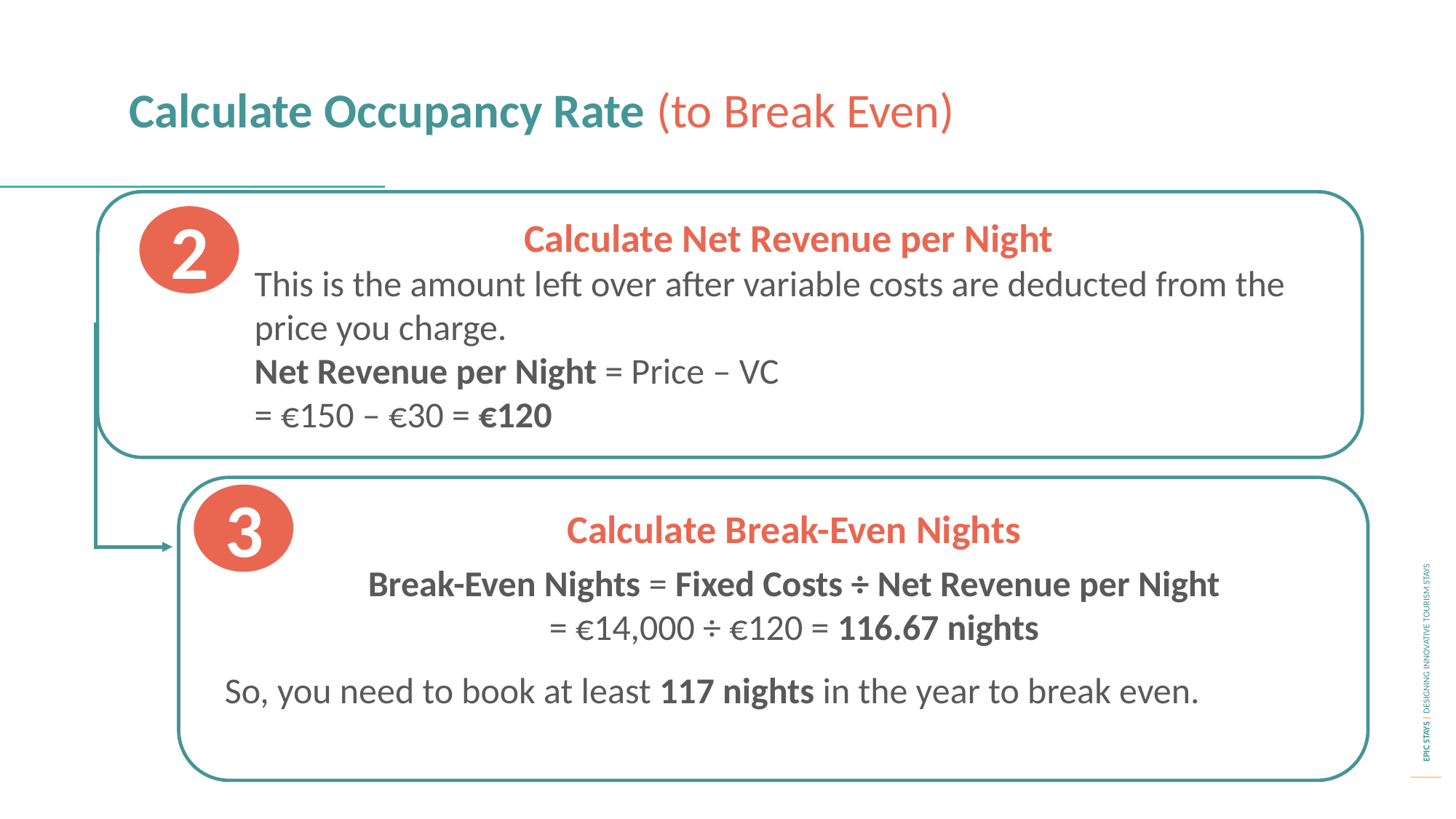

Calculate Occupancy Rate (to Break Even)

2

Calculate Net Revenue per Night
This is the amount left over after variable costs are deducted from the price you charge.
Net Revenue per Night = Price – VC
= €150 – €30 = €120

3

Calculate Break-Even Nights
Break-Even Nights = Fixed Costs ÷ Net Revenue per Night
= €14,000 ÷ €120 = 116.67 nights
So, you need to book at least 117 nights in the year to break even.